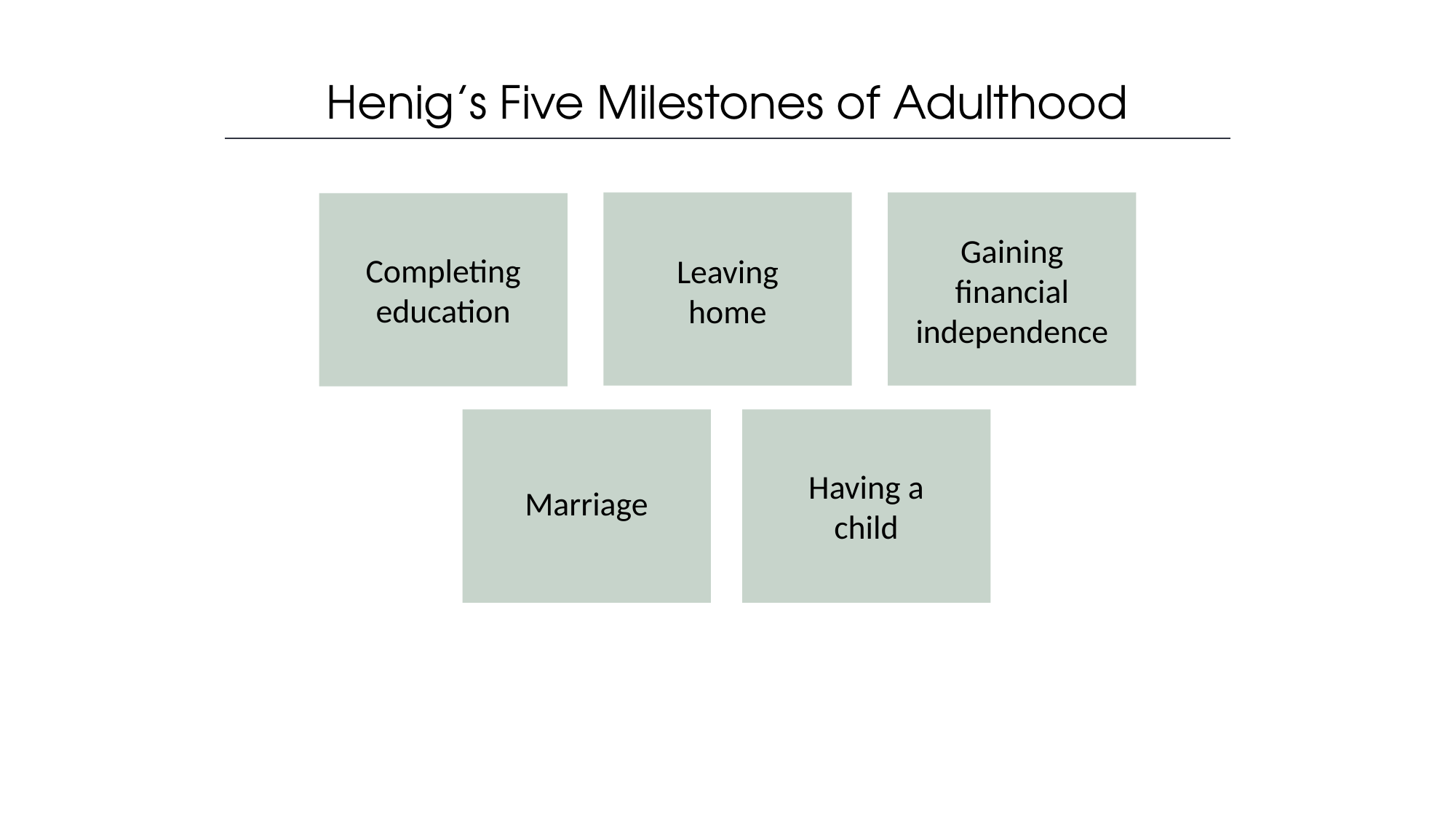

Henig’s Five Milestones of Adulthood
HAWKES LEARNING

Leaving home

Gaining financial independence

Completing education

Marriage

Having a child